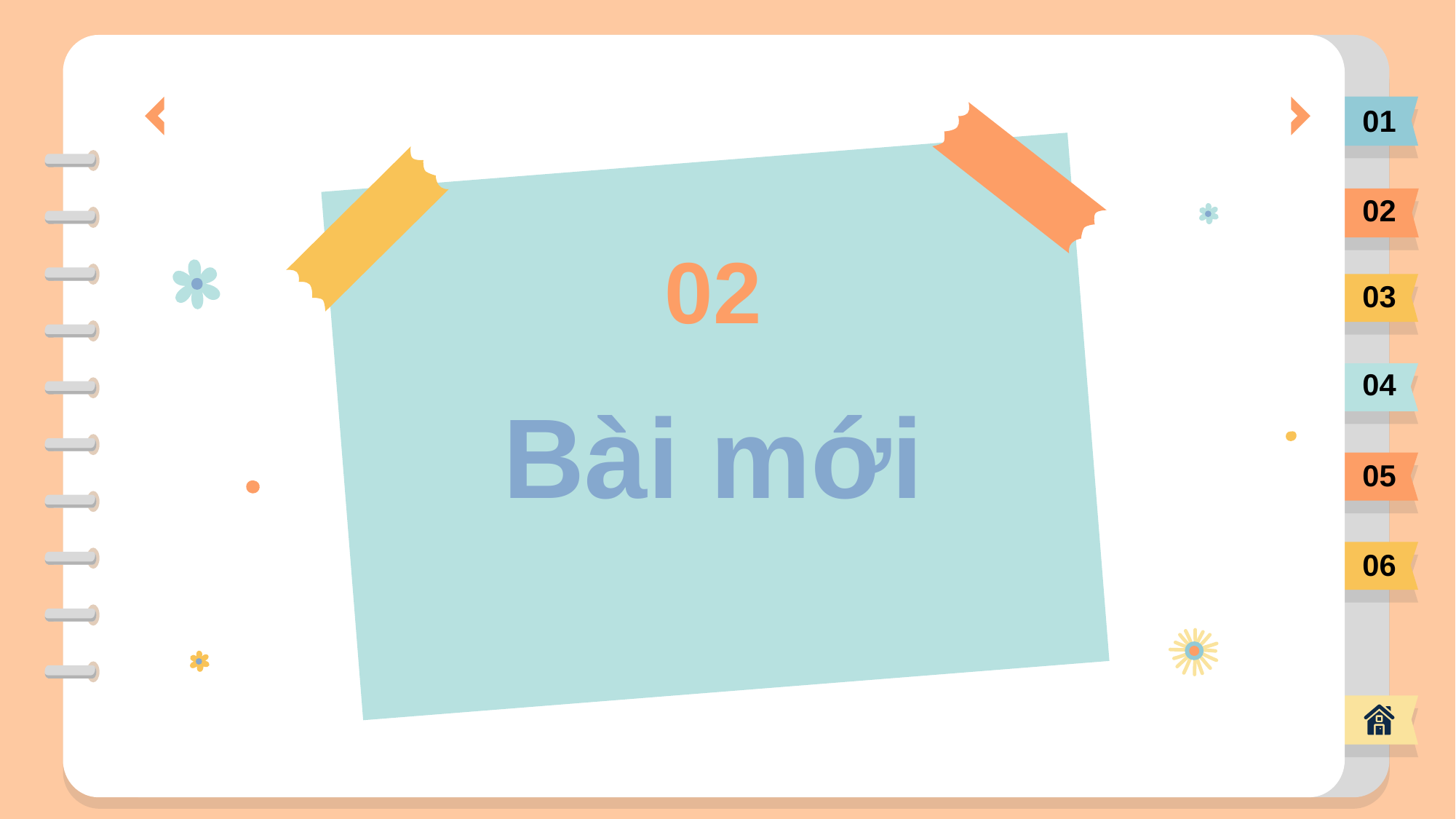

01

02
02
03
04
# Bài mới
05
06